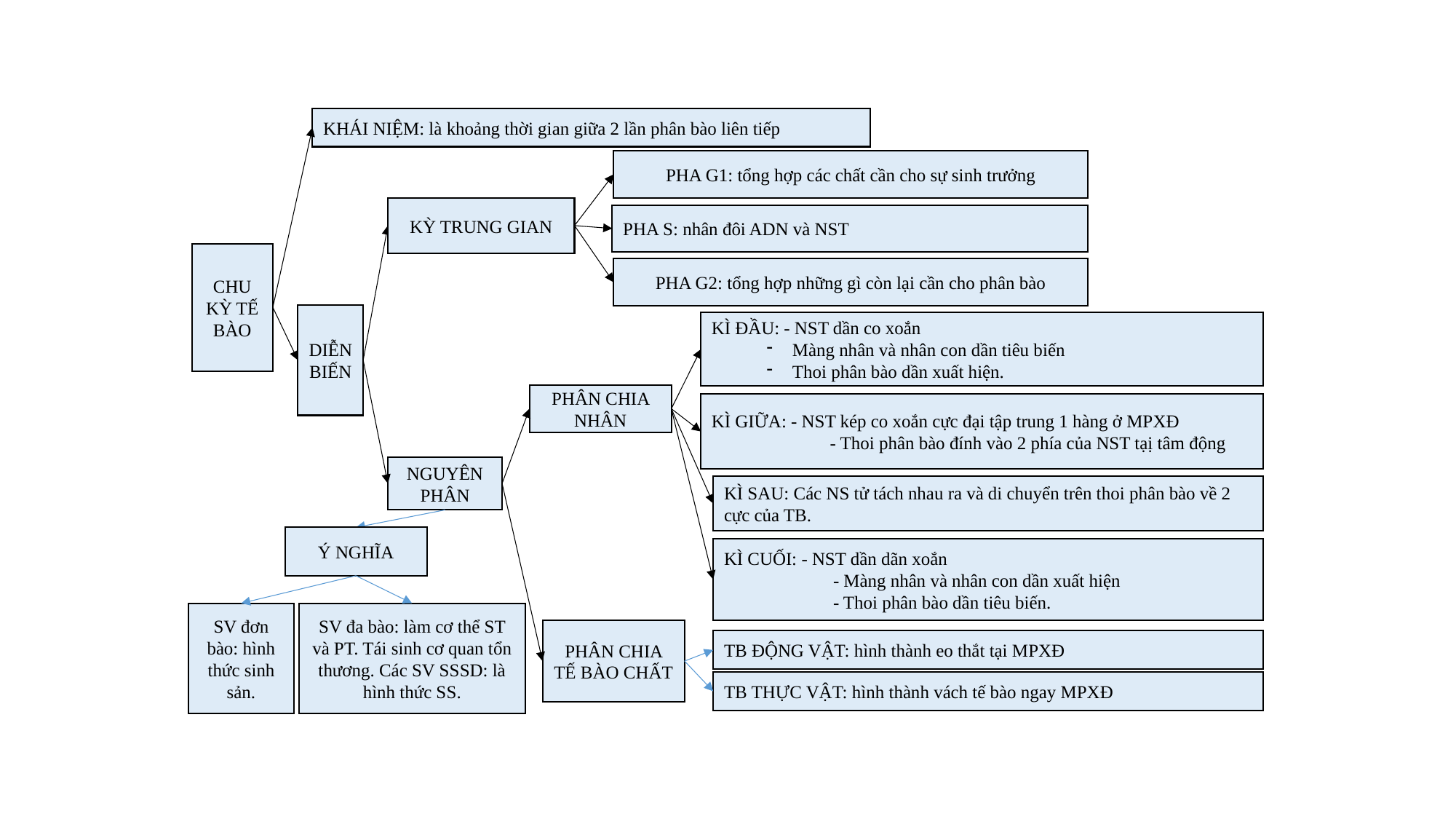

KHÁI NIỆM: là khoảng thời gian giữa 2 lần phân bào liên tiếp
PHA G1: tổng hợp các chất cần cho sự sinh trưởng
KỲ TRUNG GIAN
PHA S: nhân đôi ADN và NST
CHU KỲ TẾ BÀO
PHA G2: tổng hợp những gì còn lại cần cho phân bào
DIỄN BIẾN
KÌ ĐẦU: - NST dần co xoắn
Màng nhân và nhân con dần tiêu biến
Thoi phân bào dần xuất hiện.
PHÂN CHIA NHÂN
KÌ GIỮA: - NST kép co xoắn cực đại tập trung 1 hàng ở MPXĐ
	  - Thoi phân bào đính vào 2 phía của NST tạị tâm động
NGUYÊN PHÂN
KÌ SAU: Các NS tử tách nhau ra và di chuyển trên thoi phân bào về 2 cực của TB.
Ý NGHĨA
KÌ CUỐI: - NST dần dãn xoắn
	- Màng nhân và nhân con dần xuất hiện
	- Thoi phân bào dần tiêu biến.
SV đơn bào: hình thức sinh sản.
SV đa bào: làm cơ thể ST và PT. Tái sinh cơ quan tổn thương. Các SV SSSD: là hình thức SS.
PHÂN CHIA TẾ BÀO CHẤT
TB ĐỘNG VẬT: hình thành eo thắt tại MPXĐ
TB THỰC VẬT: hình thành vách tế bào ngay MPXĐ